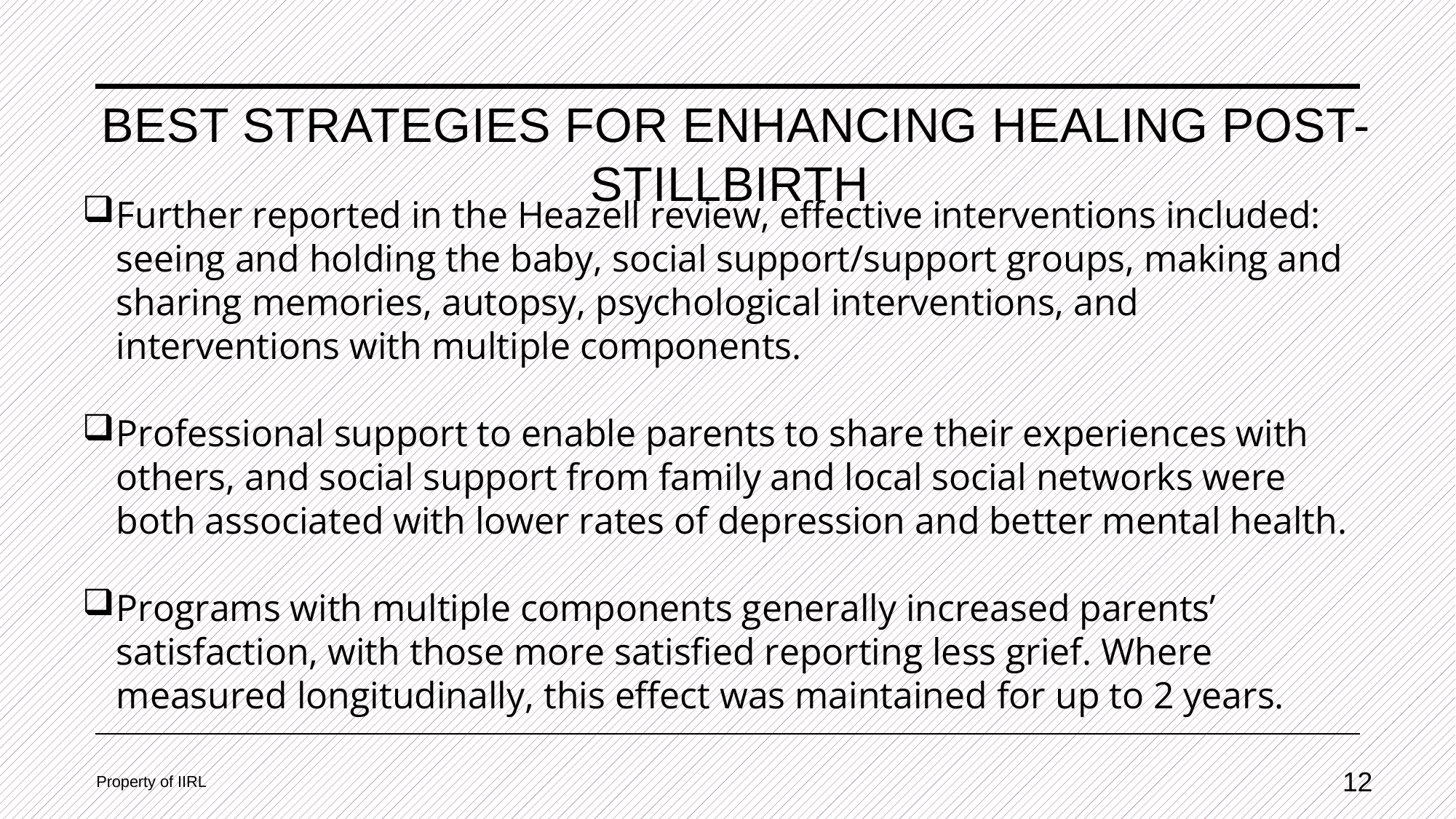

# Best strategies For Enhancing Healing Post-Stillbirth

Further reported in the Heazell review, effective interventions included: seeing and holding the baby, social support/support groups, making and sharing memories, autopsy, psychological interventions, and interventions with multiple components.

Professional support to enable parents to share their experiences with others, and social support from family and local social networks were both associated with lower rates of depression and better mental health.

Programs with multiple components generally increased parents’ satisfaction, with those more satisfied reporting less grief. Where measured longitudinally, this effect was maintained for up to 2 years.

Property of IIRL
12